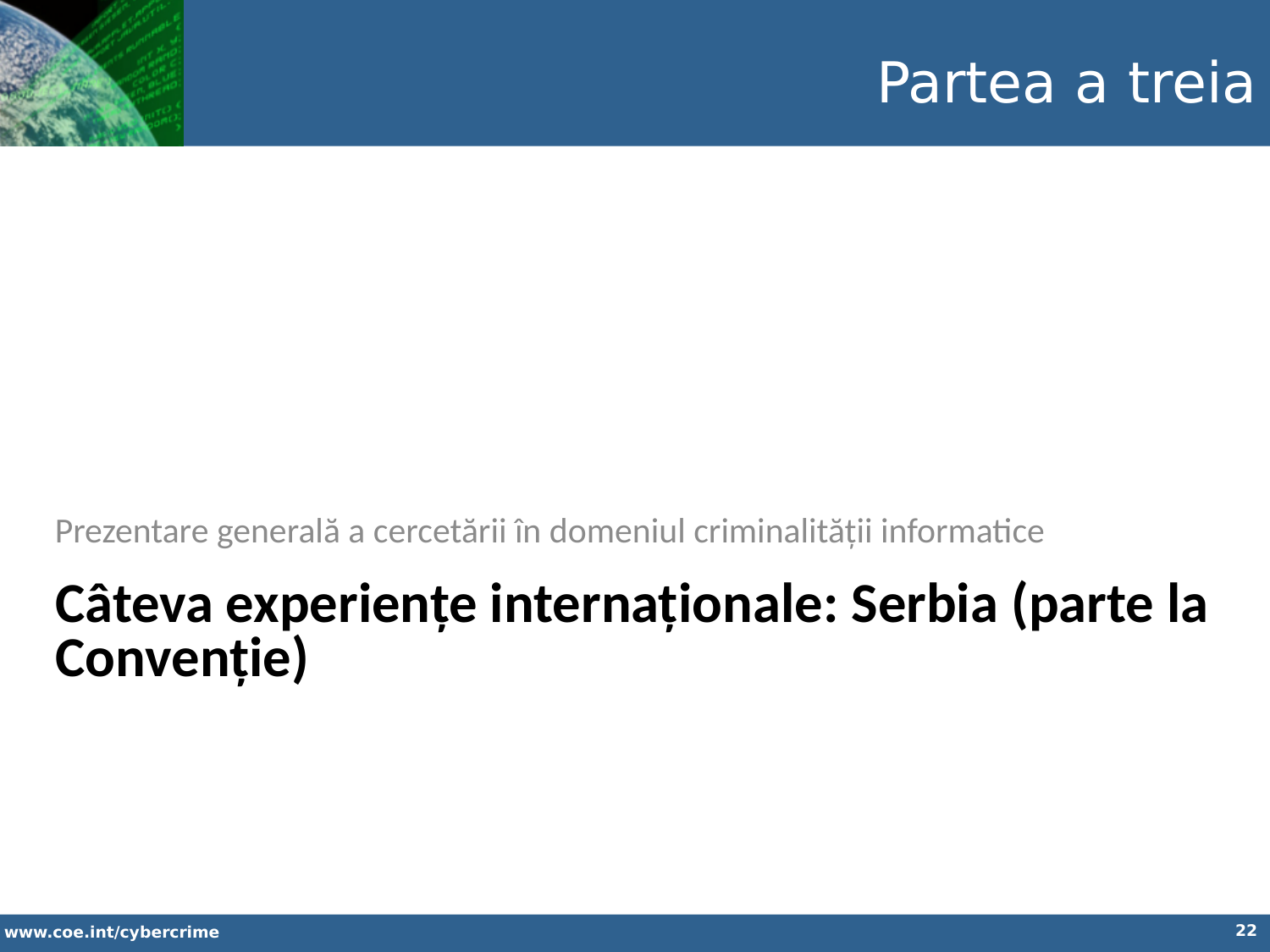

Partea a treia
Prezentare generală a cercetării în domeniul criminalității informatice
Câteva experiențe internaționale: Serbia (parte la Convenție)
22